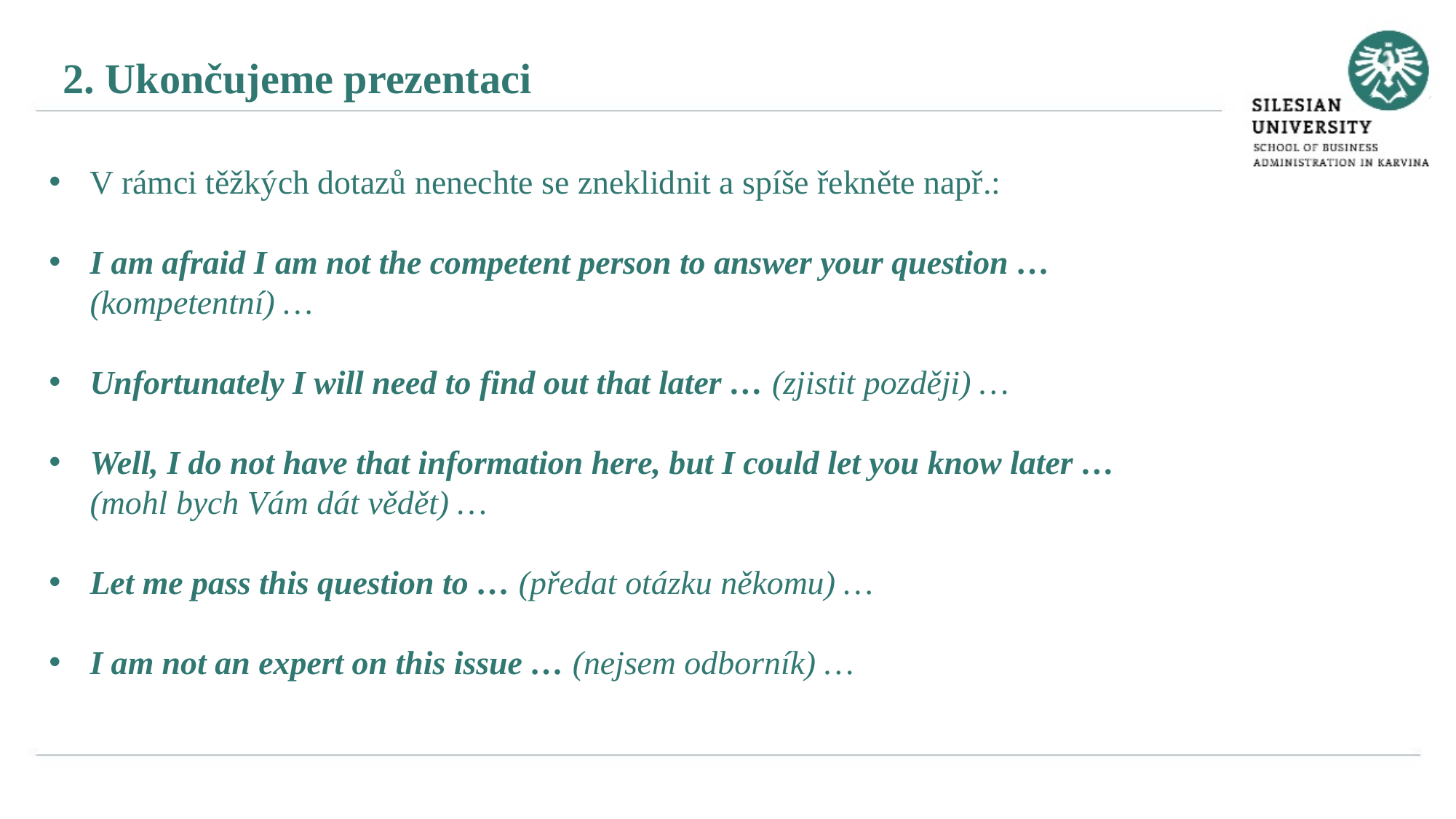

2. Ukončujeme prezentaci

V rámci těžkých dotazů nenechte se zneklidnit a spíše řekněte např.:

I am afraid I am not the competent person to answer your question … (kompetentní) …

Unfortunately I will need to find out that later … (zjistit později) …

Well, I do not have that information here, but I could let you know later … (mohl bych Vám dát vědět) …

Let me pass this question to … (předat otázku někomu) …

I am not an expert on this issue … (nejsem odborník) …